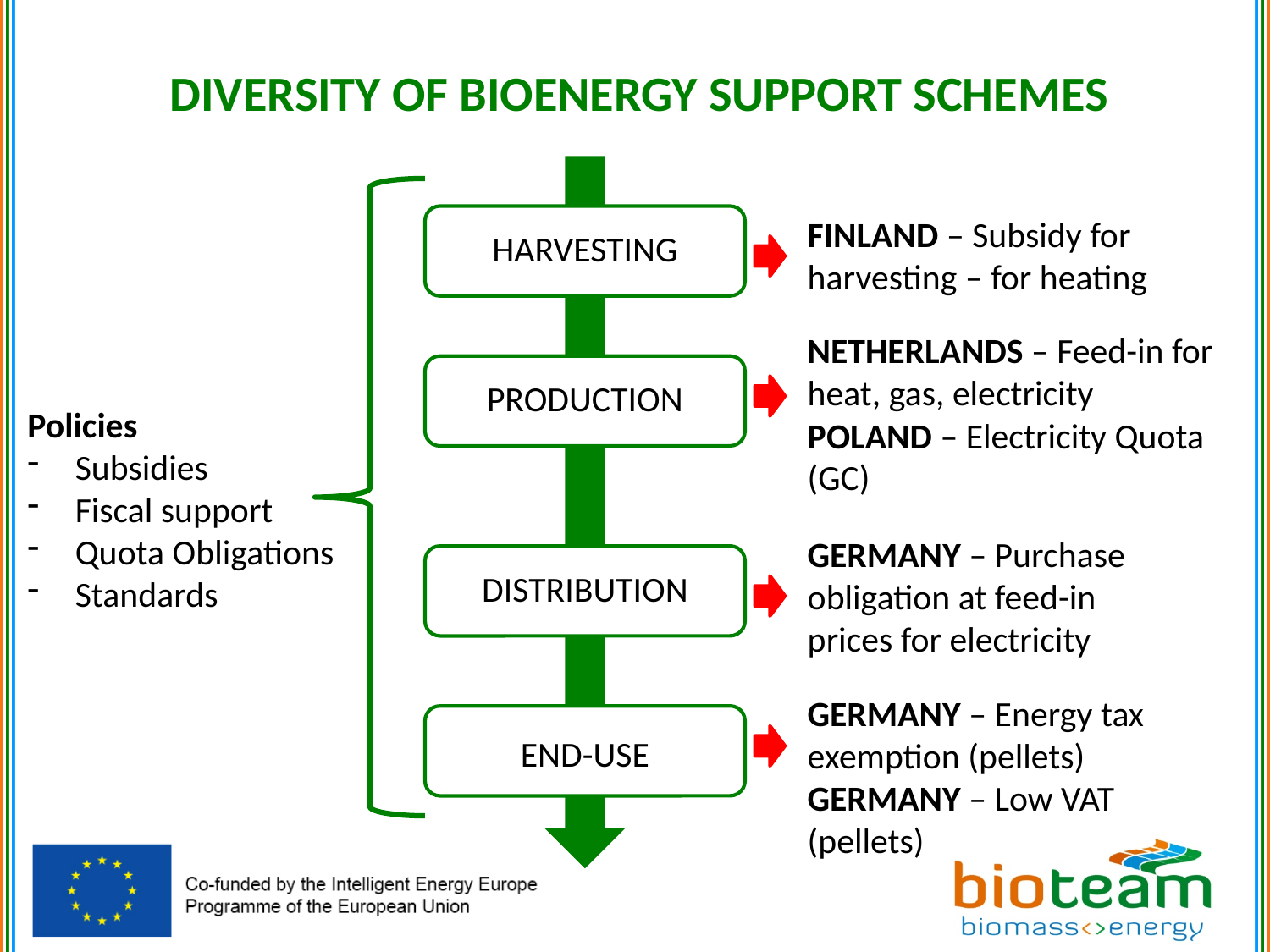

# DIVERSITY OF BIOENERGY SUPPORT SCHEMES

HARVESTING

PRODUCTION

DISTRIBUTION

END-USE
FINLAND – Subsidy for harvesting – for heating

NETHERLANDS – Feed-in for heat, gas, electricity
POLAND – Electricity Quota (GC)

Policies
Subsidies
Fiscal support
Quota Obligations
Standards
GERMANY – Purchase obligation at feed-in prices for electricity

GERMANY – Energy tax exemption (pellets)
GERMANY – Low VAT (pellets)